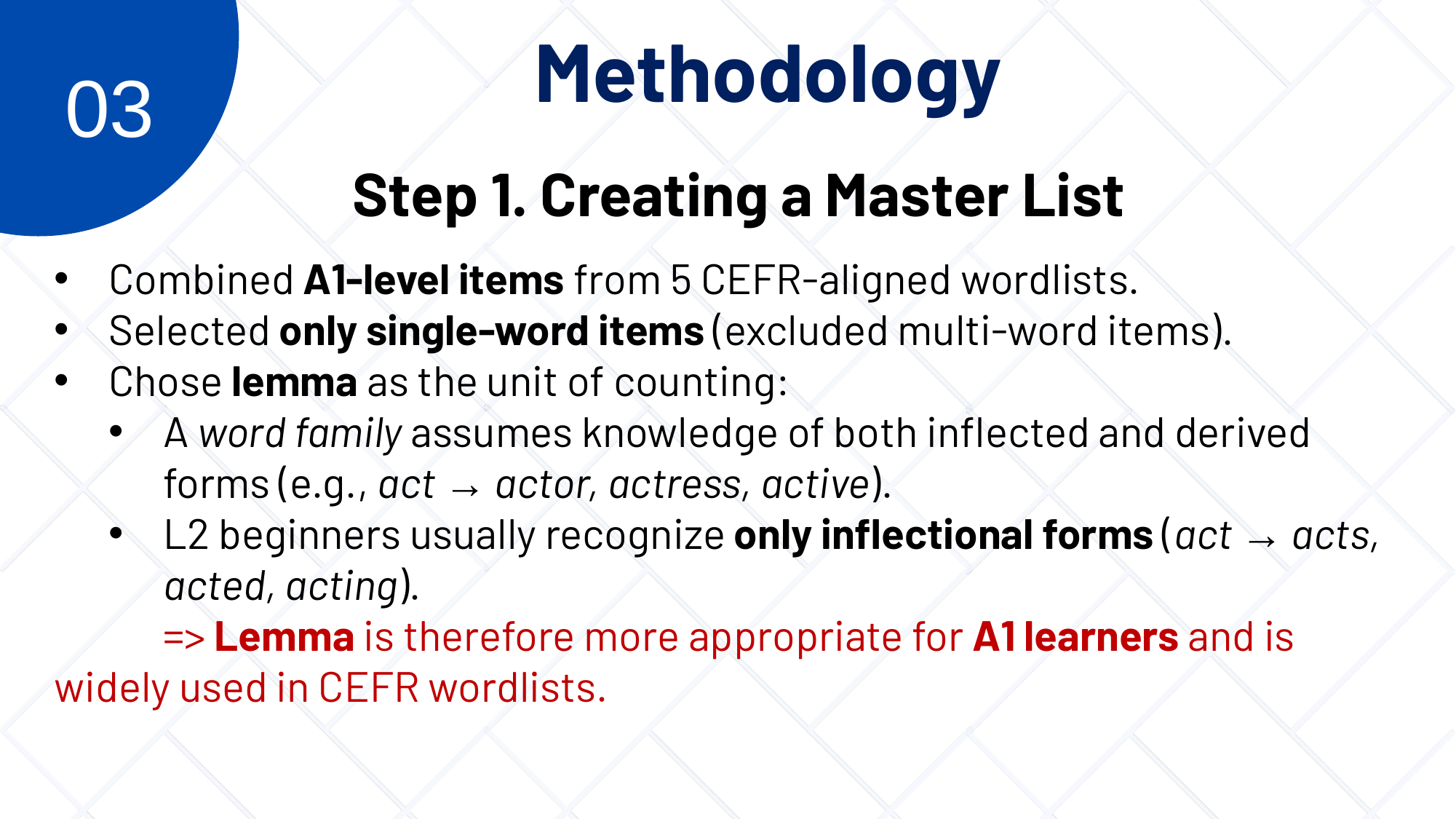

Methodology

03
Step 1. Creating a Master List
Combined A1-level items from 5 CEFR-aligned wordlists.
Selected only single-word items (excluded multi-word items).
Chose lemma as the unit of counting:
A word family assumes knowledge of both inflected and derived forms (e.g., act → actor, actress, active).
L2 beginners usually recognize only inflectional forms (act → acts, acted, acting).
	=> Lemma is therefore more appropriate for A1 learners and is widely used in CEFR wordlists.